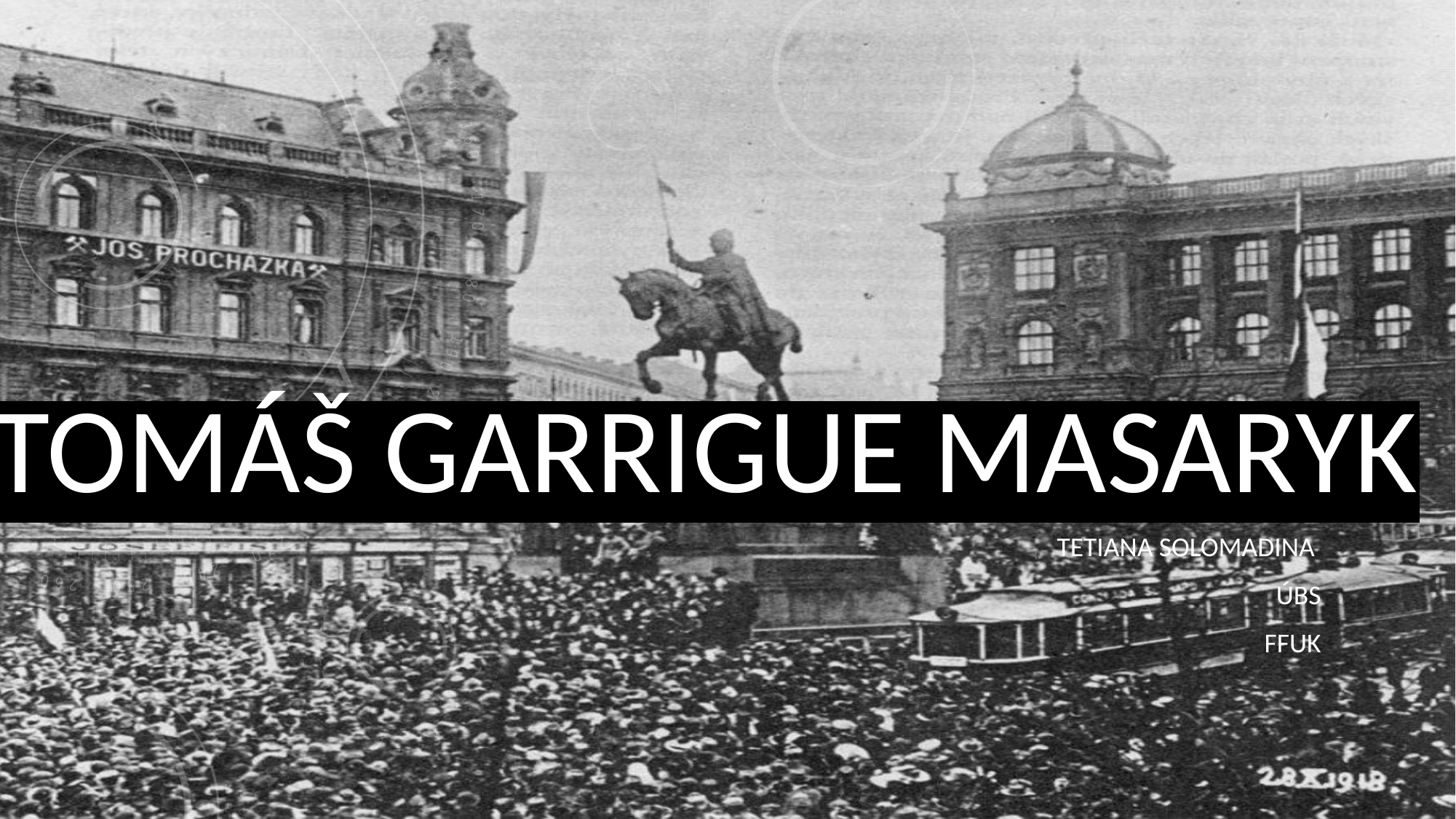

# Tomáš Garrigue Masaryk
Tetiana Solomadina
ÚBS
FFUK